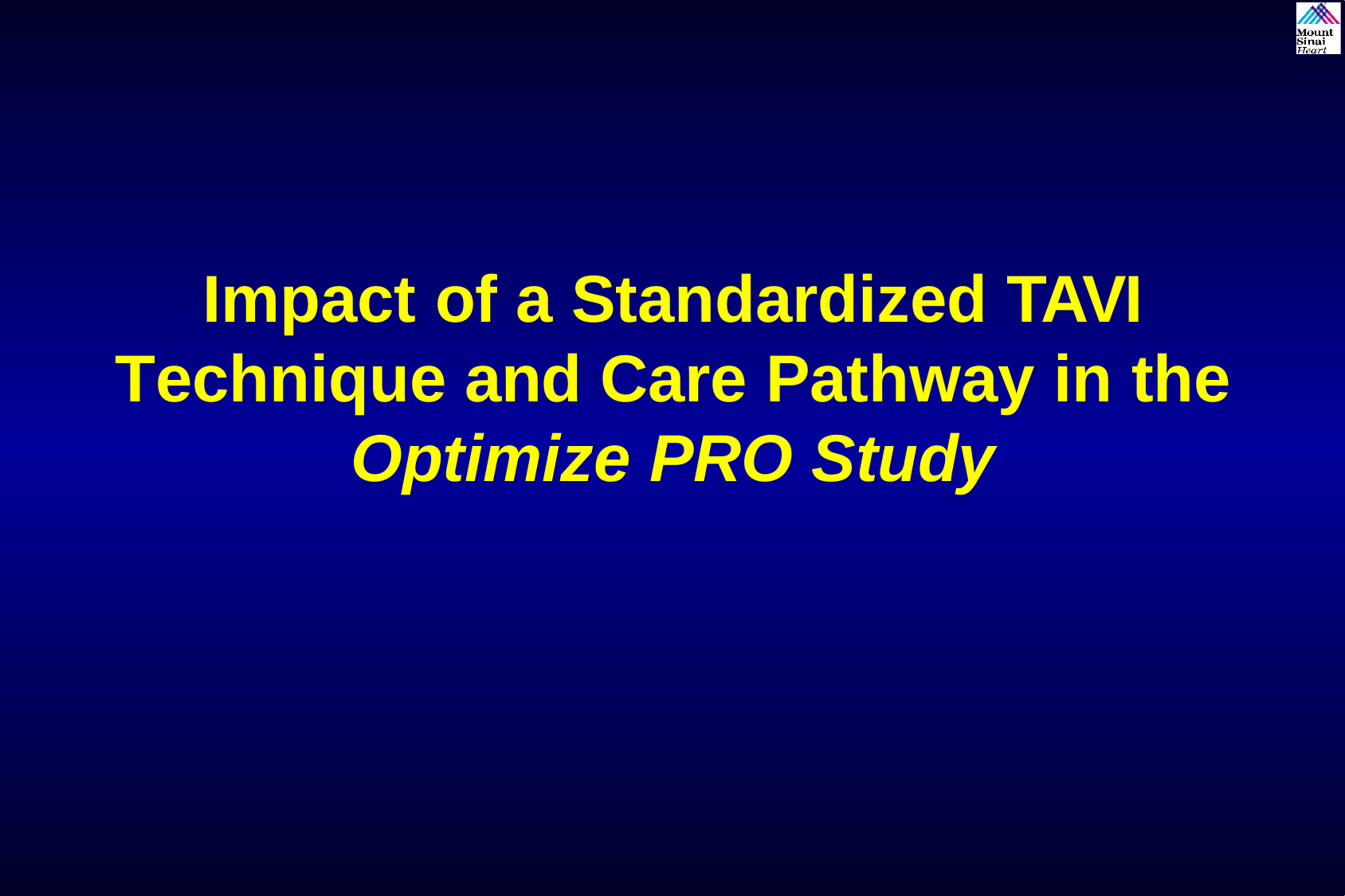

Impact of a Standardized TAVI Technique and Care Pathway in the Optimize PRO Study